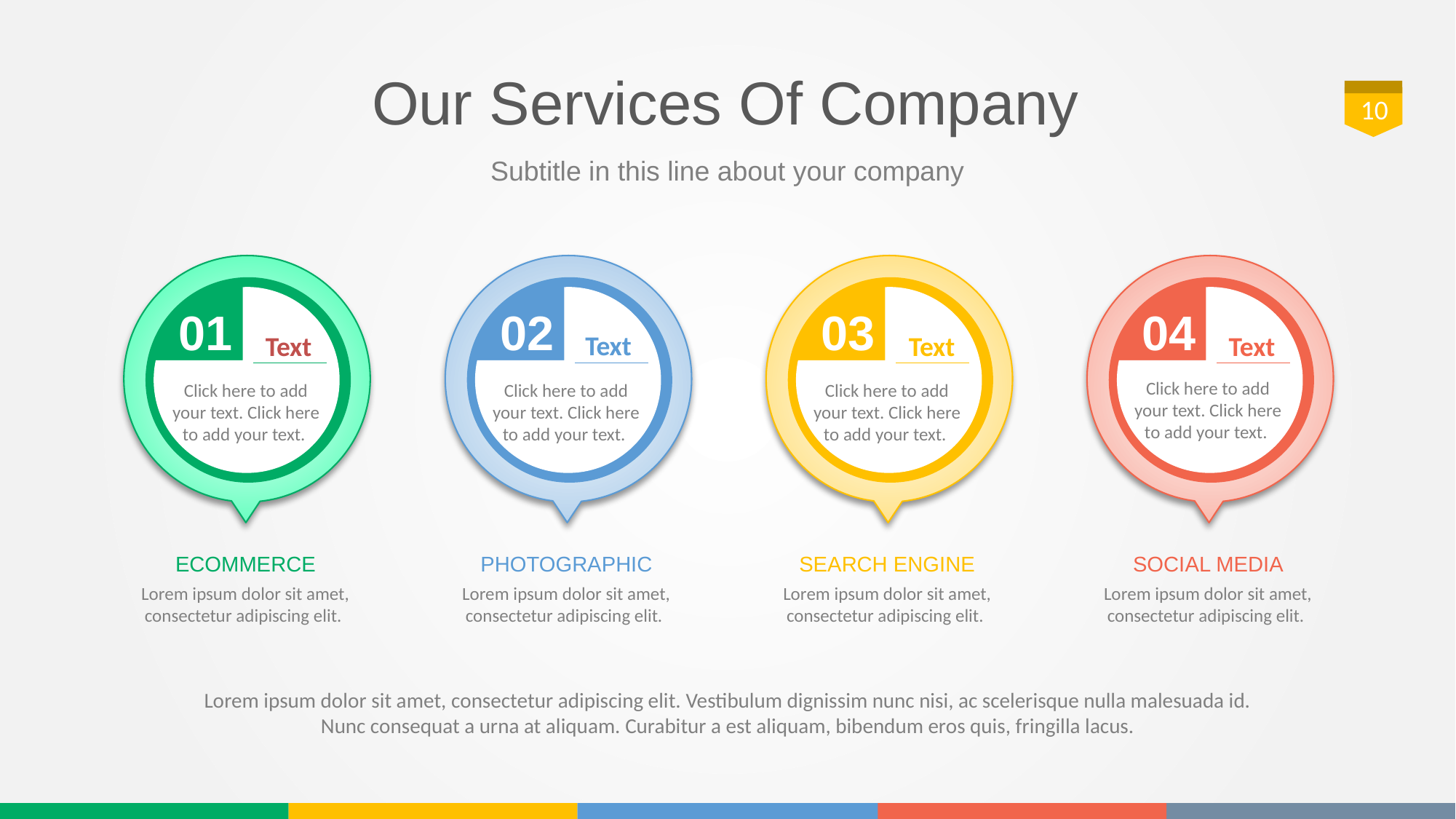

# Our Services Of Company
10
Subtitle in this line about your company

01
Text

02
Text

03
Text

04
Text
Click here to add your text. Click here to add your text.
Click here to add your text. Click here to add your text.
Click here to add your text. Click here to add your text.
Click here to add your text. Click here to add your text.
ECOMMERCE
Lorem ipsum dolor sit amet, consectetur adipiscing elit.
PHOTOGRAPHIC
Lorem ipsum dolor sit amet, consectetur adipiscing elit.
SOCIAL MEDIA
Lorem ipsum dolor sit amet, consectetur adipiscing elit.
SEARCH ENGINE
Lorem ipsum dolor sit amet, consectetur adipiscing elit.
Lorem ipsum dolor sit amet, consectetur adipiscing elit. Vestibulum dignissim nunc nisi, ac scelerisque nulla malesuada id. Nunc consequat a urna at aliquam. Curabitur a est aliquam, bibendum eros quis, fringilla lacus.